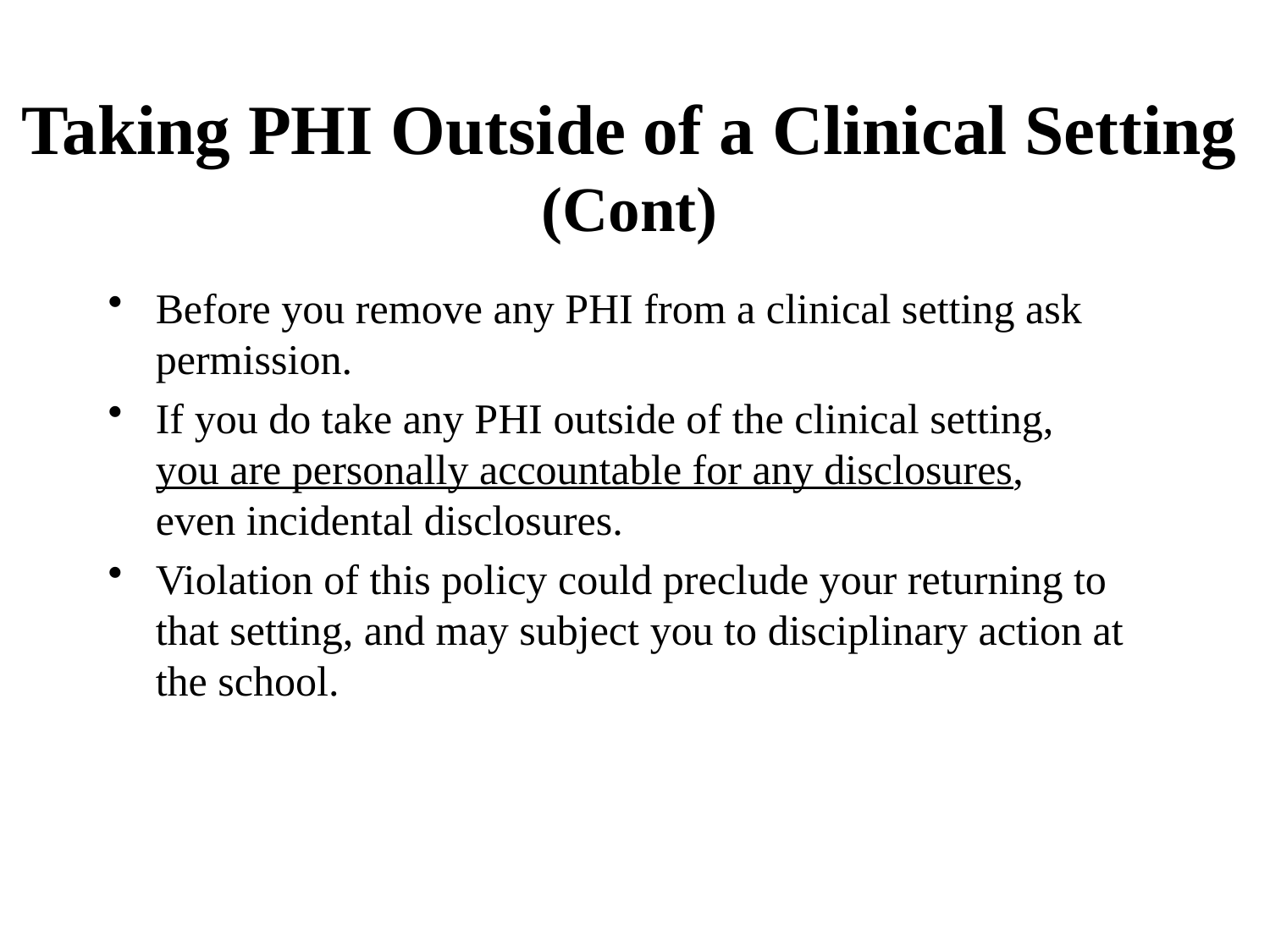

# Taking PHI Outside of a Clinical Setting (Cont)
Before you remove any PHI from a clinical setting ask permission.
If you do take any PHI outside of the clinical setting,
you are personally accountable for any disclosures,
even incidental disclosures.
Violation of this policy could preclude your returning to that setting, and may subject you to disciplinary action at the school.